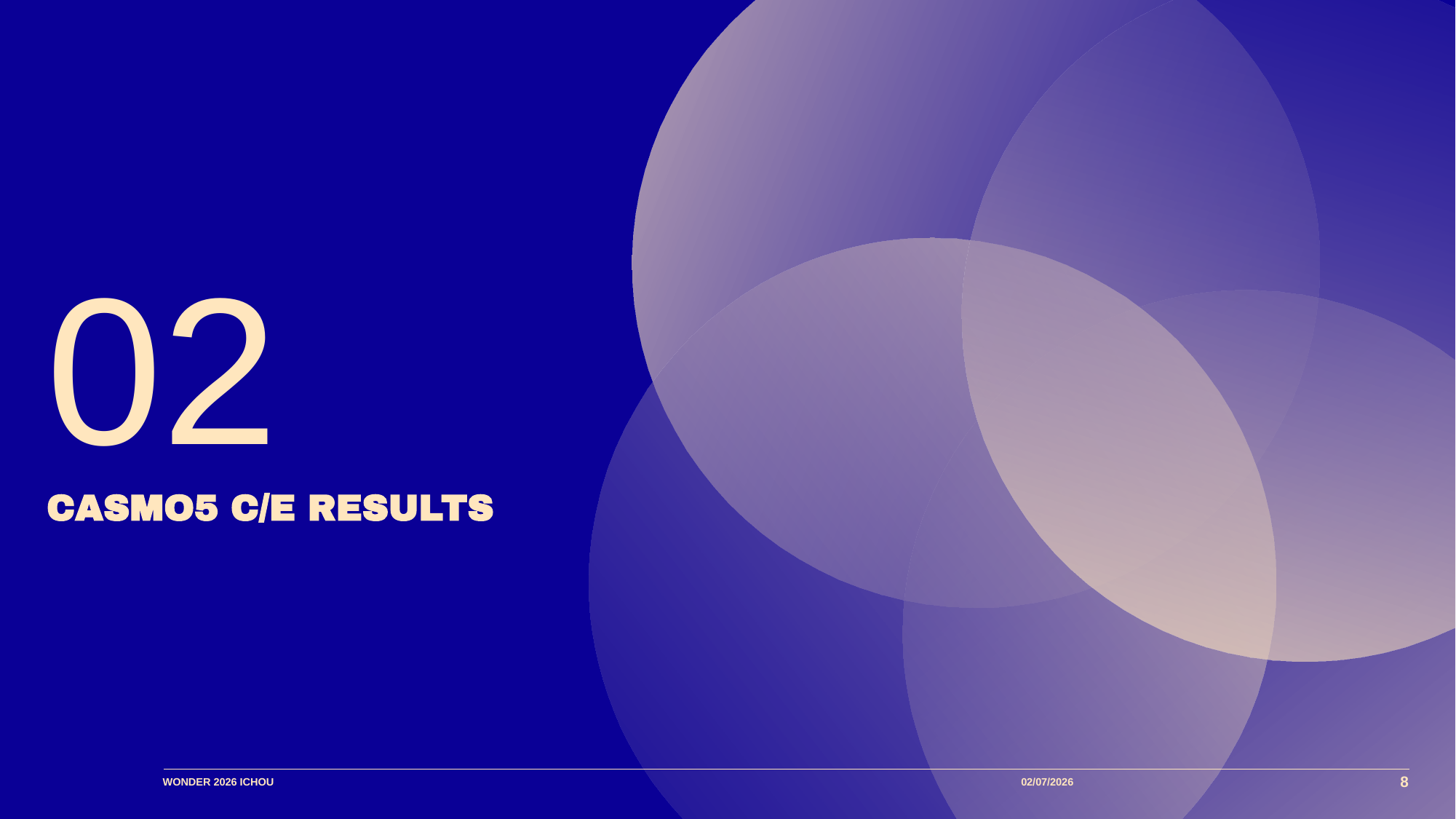

02
# CASMO5 C/E results
WONDER 2026 Ichou
02/07/2026
8